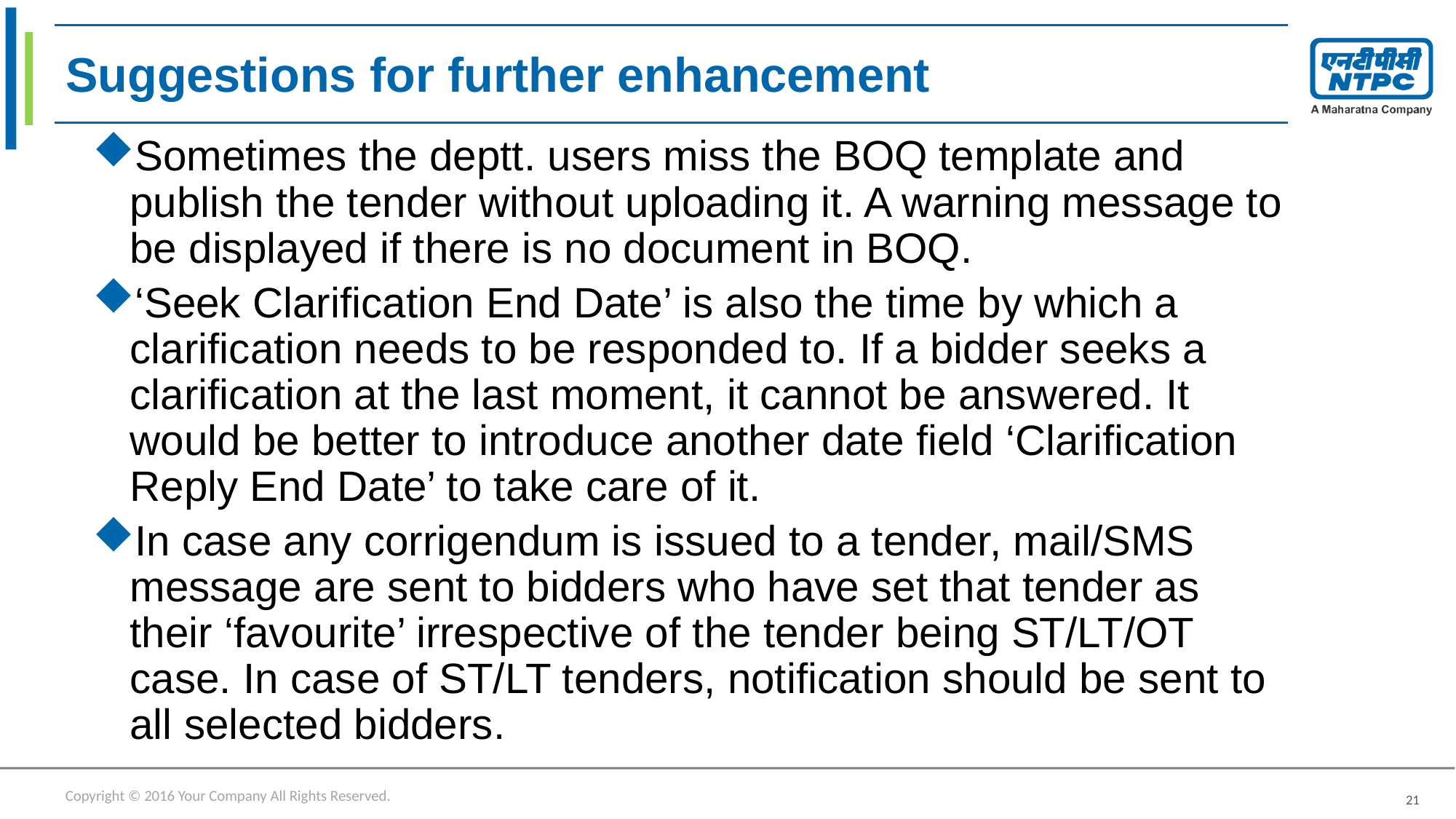

Suggestions for further enhancement
Sometimes the deptt. users miss the BOQ template and publish the tender without uploading it. A warning message to be displayed if there is no document in BOQ.
‘Seek Clarification End Date’ is also the time by which a clarification needs to be responded to. If a bidder seeks a clarification at the last moment, it cannot be answered. It would be better to introduce another date field ‘Clarification Reply End Date’ to take care of it.
In case any corrigendum is issued to a tender, mail/SMS message are sent to bidders who have set that tender as their ‘favourite’ irrespective of the tender being ST/LT/OT case. In case of ST/LT tenders, notification should be sent to all selected bidders.